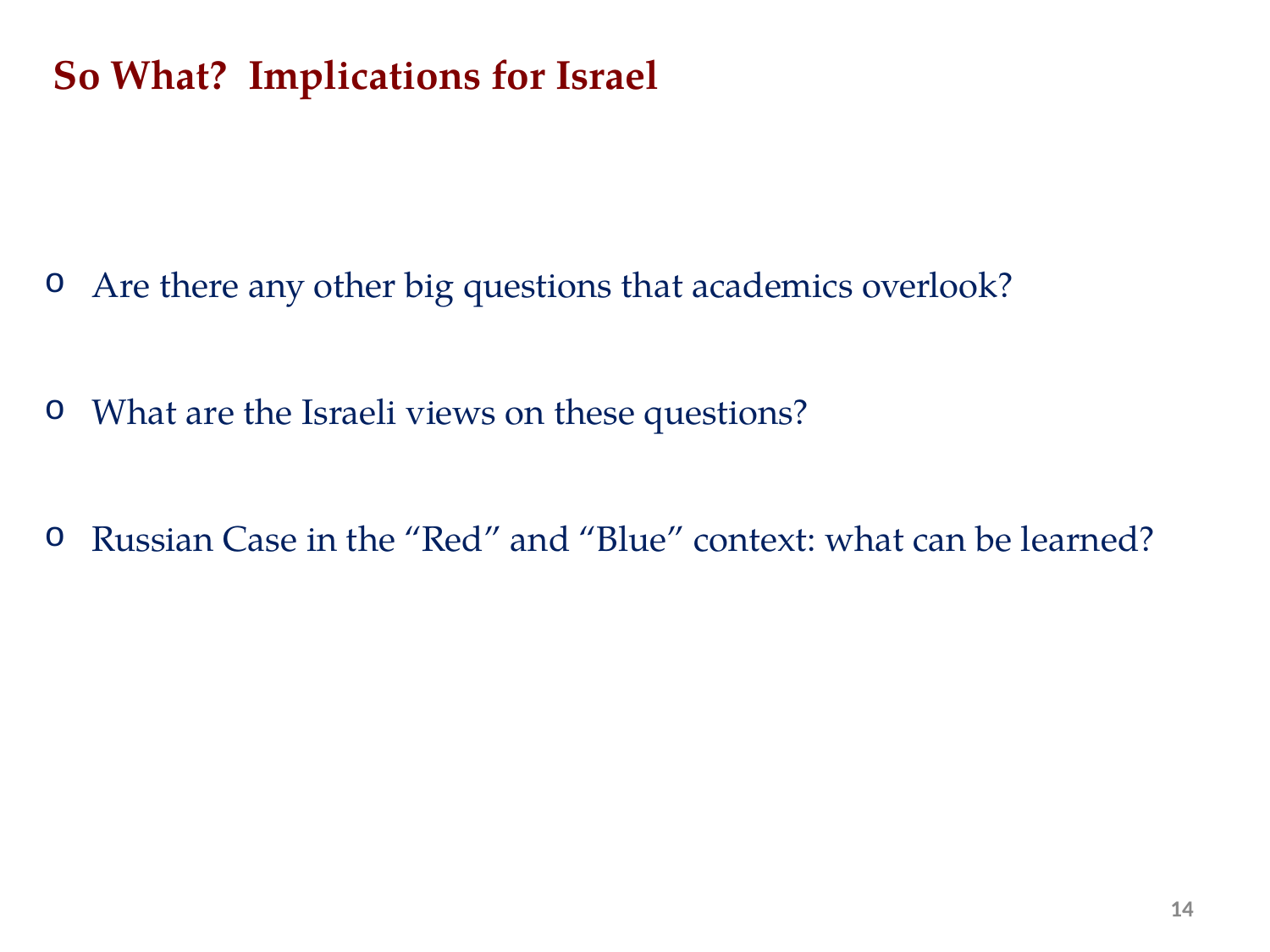

So What?  Implications for Israel
Are there any other big questions that academics overlook?
What are the Israeli views on these questions?
Russian Case in the “Red” and “Blue” context: what can be learned?

14